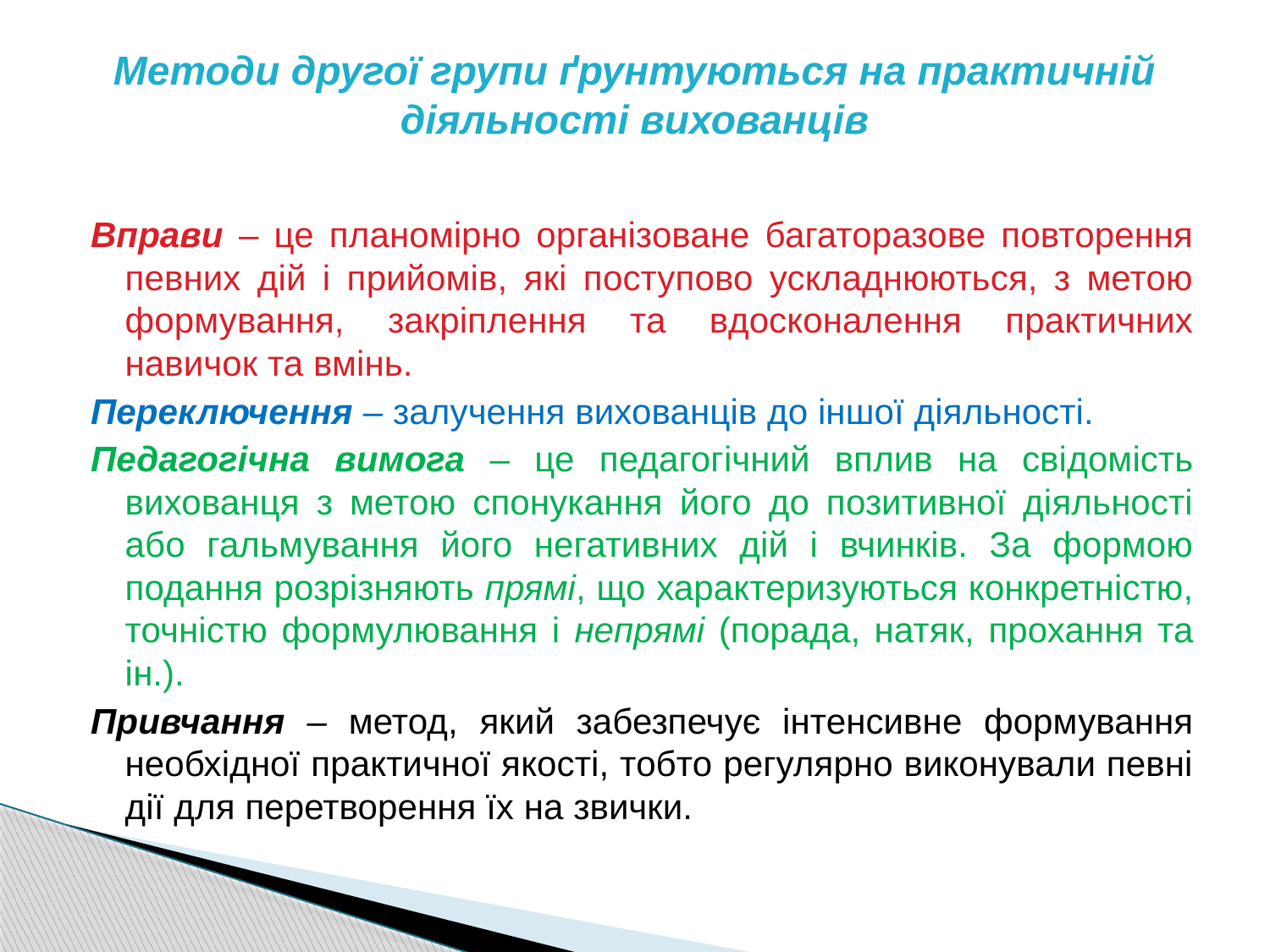

# Методи другої групи ґрунтуються на практичній діяльності вихованців
Вправи – це планомірно організоване багаторазове повторення певних дій і прийомів, які поступово ускладнюються, з метою формування, закріплення та вдосконалення практичних навичок та вмінь.
Переключення – залучення вихованців до іншої діяльності.
Педагогічна вимога – це педагогічний вплив на свідомість вихованця з метою спонукання його до позитивної діяльності або гальмування його негативних дій і вчинків. За формою подання розрізняють прямі, що характеризуються конкретністю, точністю формулювання і непрямі (порада, натяк, прохання та ін.).
Привчання – метод, який забезпечує інтенсивне формування необхідної практичної якості, тобто регулярно виконували певні дії для перетворення їх на звички.